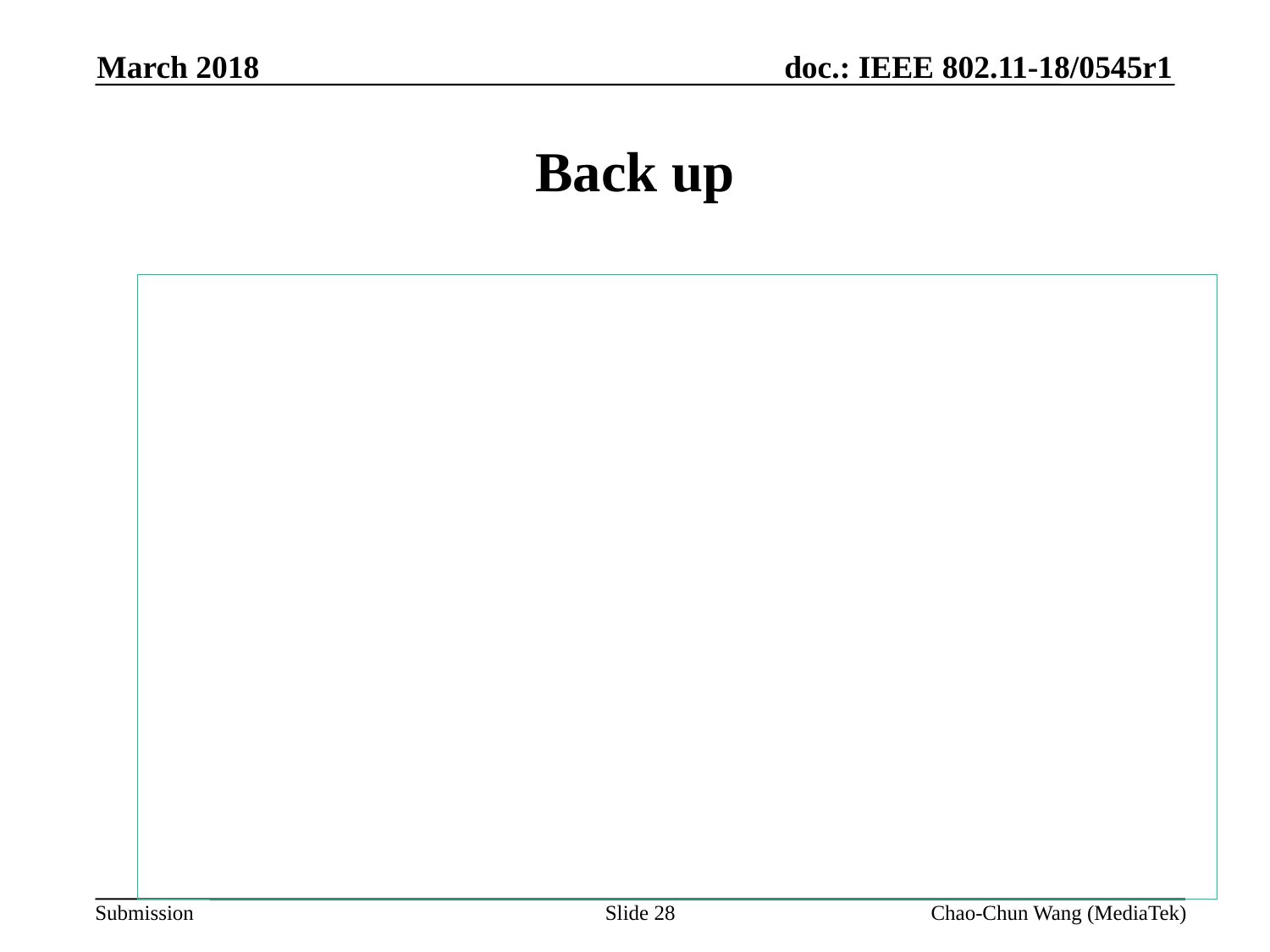

March 2018
# Back up

Slide 28
Chao-Chun Wang (MediaTek)